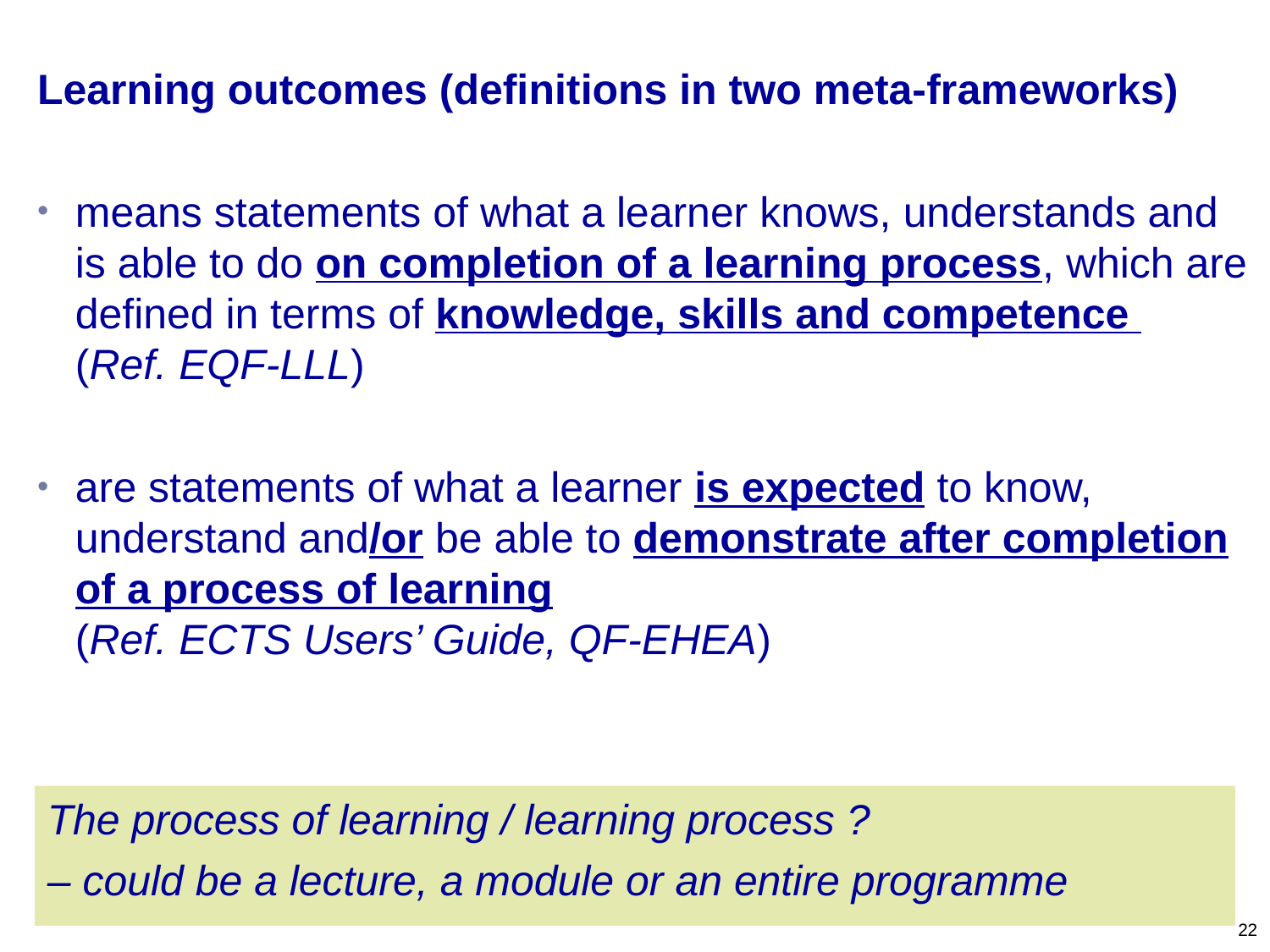

Learning outcomes (definitions in two meta-frameworks)

means statements of what a learner knows, understands and is able to do on completion of a learning process, which are defined in terms of knowledge, skills and competence
(Ref. EQF-LLL)

are statements of what a learner is expected to know, understand and/or be able to demonstrate after completion of a process of learning
(Ref. ECTS Users’ Guide, QF-EHEA)
The process of learning / learning process ?
– could be a lecture, a module or an entire programme
22